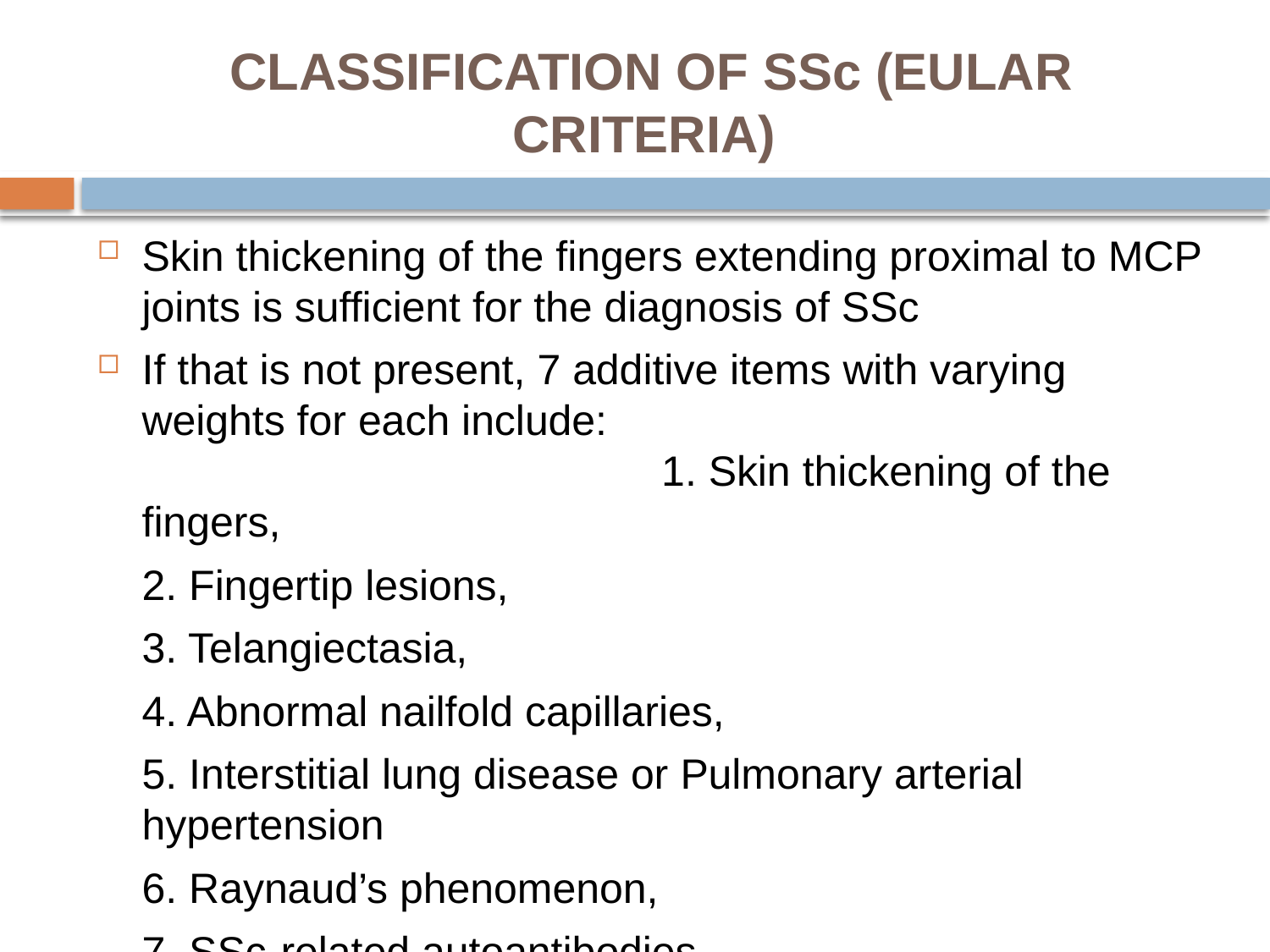

# CLASSIFICATION OF SSc (EULAR CRITERIA)
Skin thickening of the fingers extending proximal to MCP joints is sufficient for the diagnosis of SSc
If that is not present, 7 additive items with varying weights for each include:                                                                                               1. Skin thickening of the fingers,
	2. Fingertip lesions,
	3. Telangiectasia,
	4. Abnormal nailfold capillaries,
	5. Interstitial lung disease or Pulmonary arterial hypertension
	6. Raynaud’s phenomenon,
	7. SSc-related autoantibodies